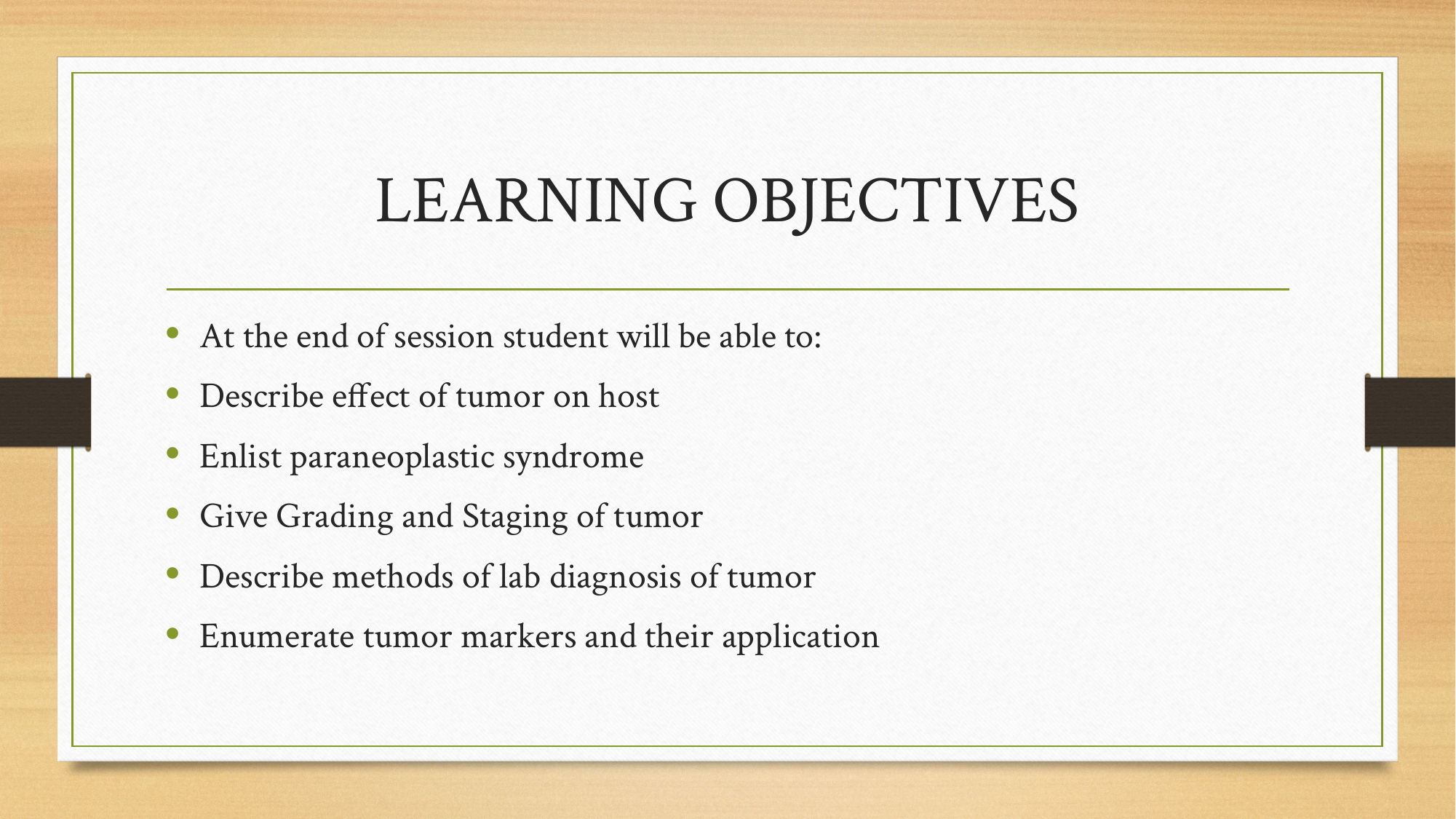

# LEARNING OBJECTIVES
At the end of session student will be able to:
Describe effect of tumor on host
Enlist paraneoplastic syndrome
Give Grading and Staging of tumor
Describe methods of lab diagnosis of tumor
Enumerate tumor markers and their application